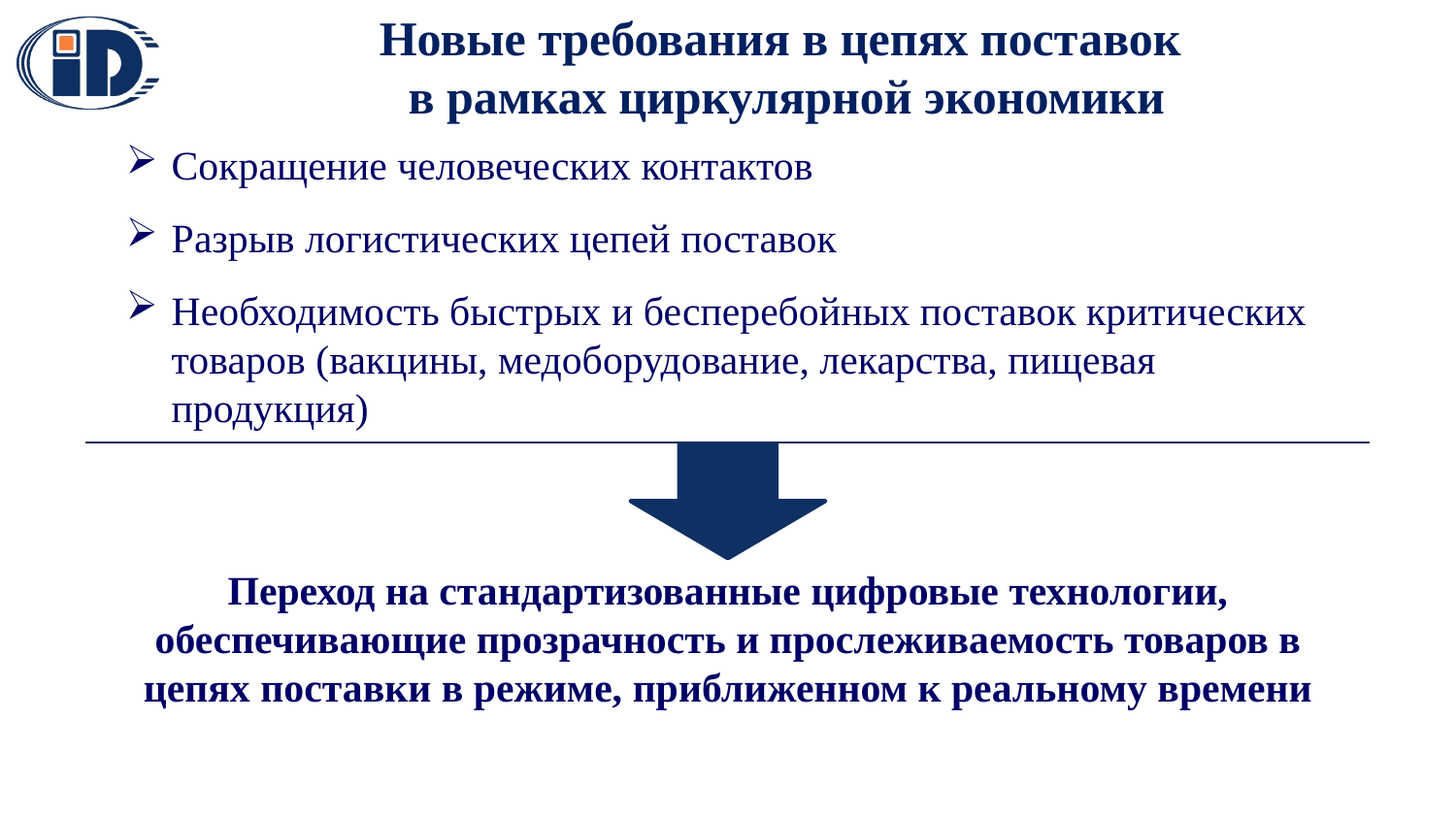

Новые требования в цепях поставок
в рамках циркулярной экономики
Сокращение человеческих контактов
Разрыв логистических цепей поставок
Необходимость быстрых и бесперебойных поставок критических товаров (вакцины, медоборудование, лекарства, пищевая продукция)

Переход на стандартизованные цифровые технологии, обеспечивающие прозрачность и прослеживаемость товаров в цепях поставки в режиме, приближенном к реальному времени